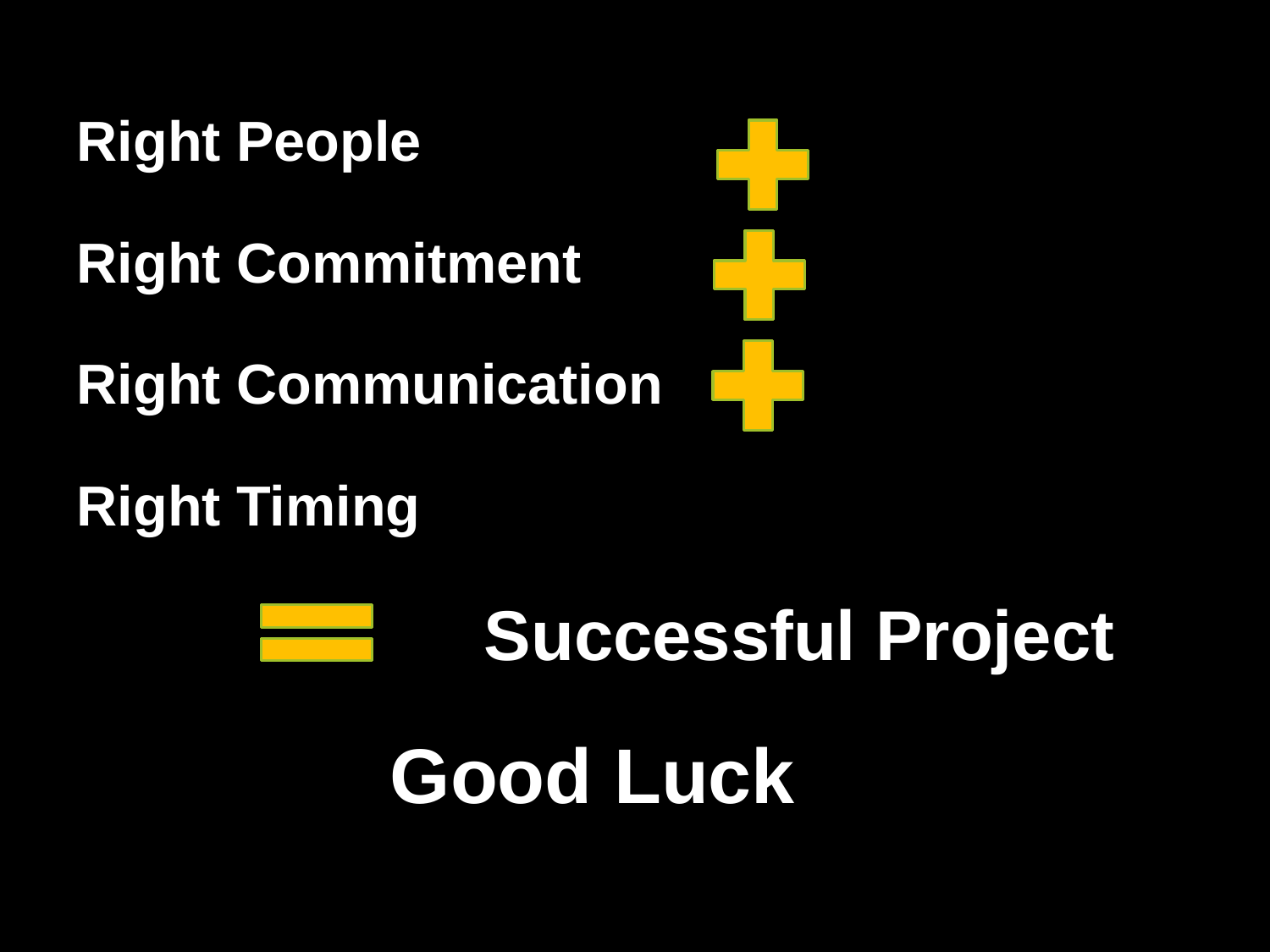

# Right People Right Commitment Right Communication Right Timing Successful Project Good Luck